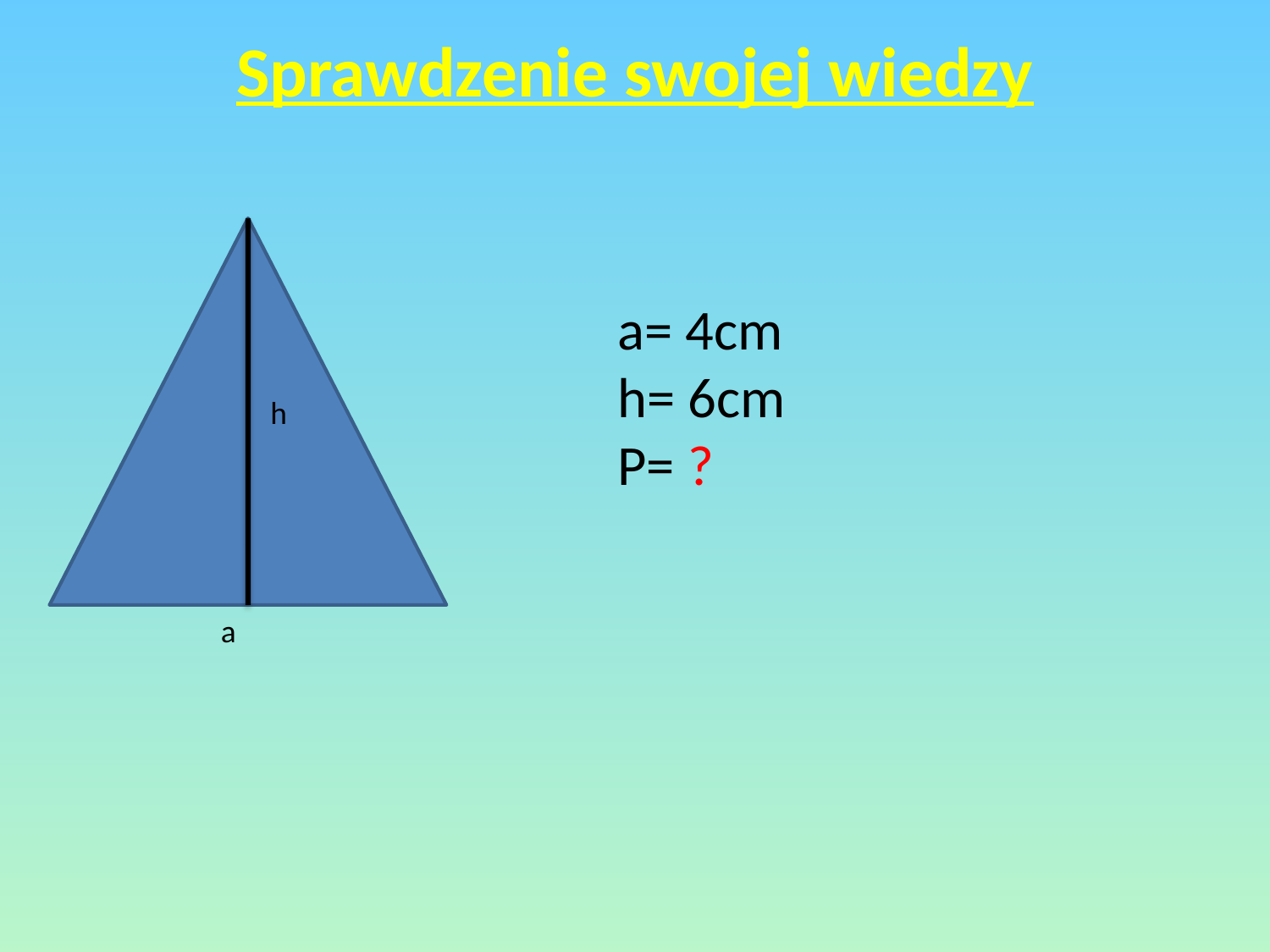

Sprawdzenie swojej wiedzy

a= 4cm
h= 6cm
P= ?
h
a